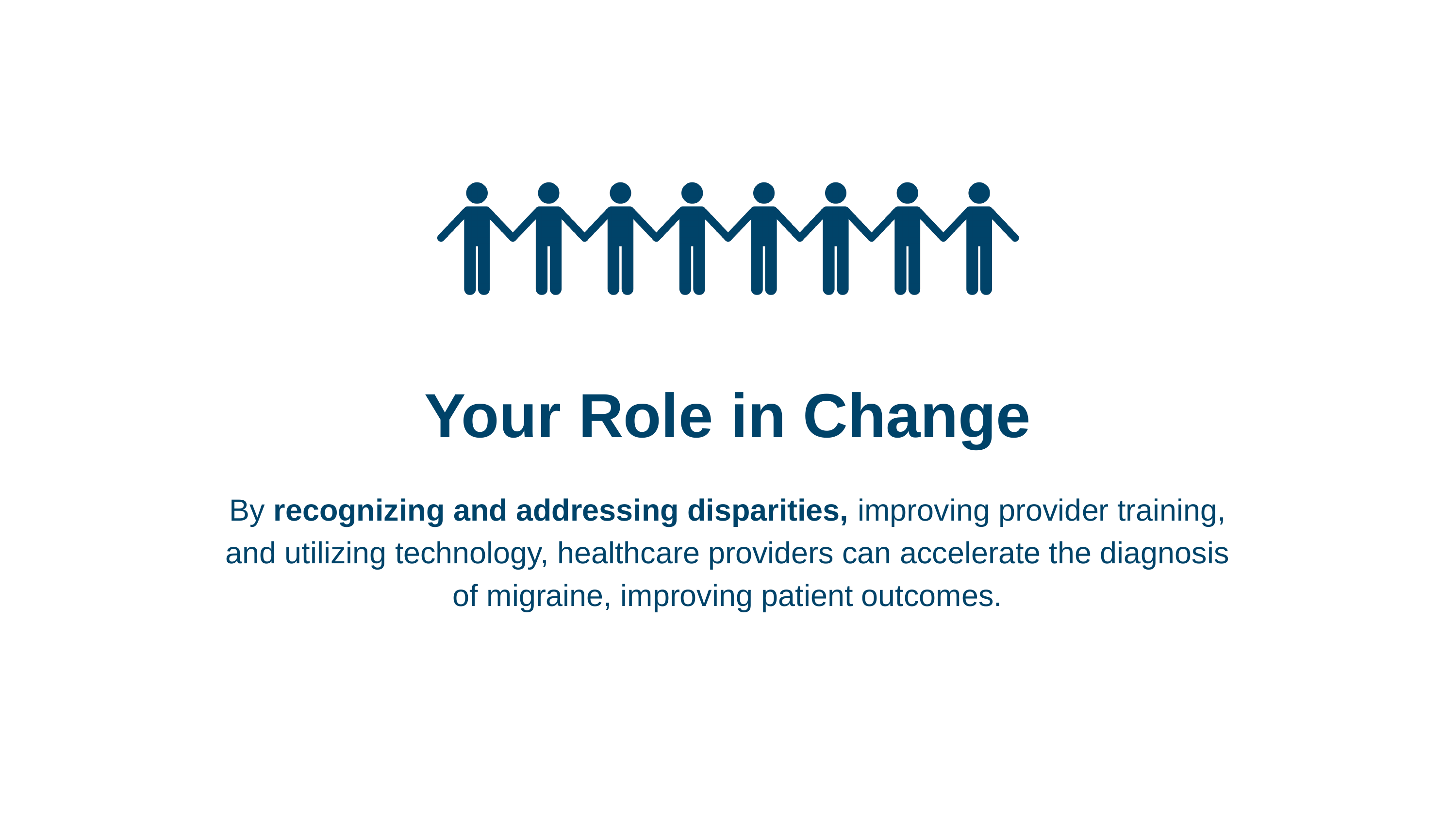

Your Role in Change
By recognizing and addressing disparities, improving provider training, and utilizing technology, healthcare providers can accelerate the diagnosis of migraine, improving patient outcomes.